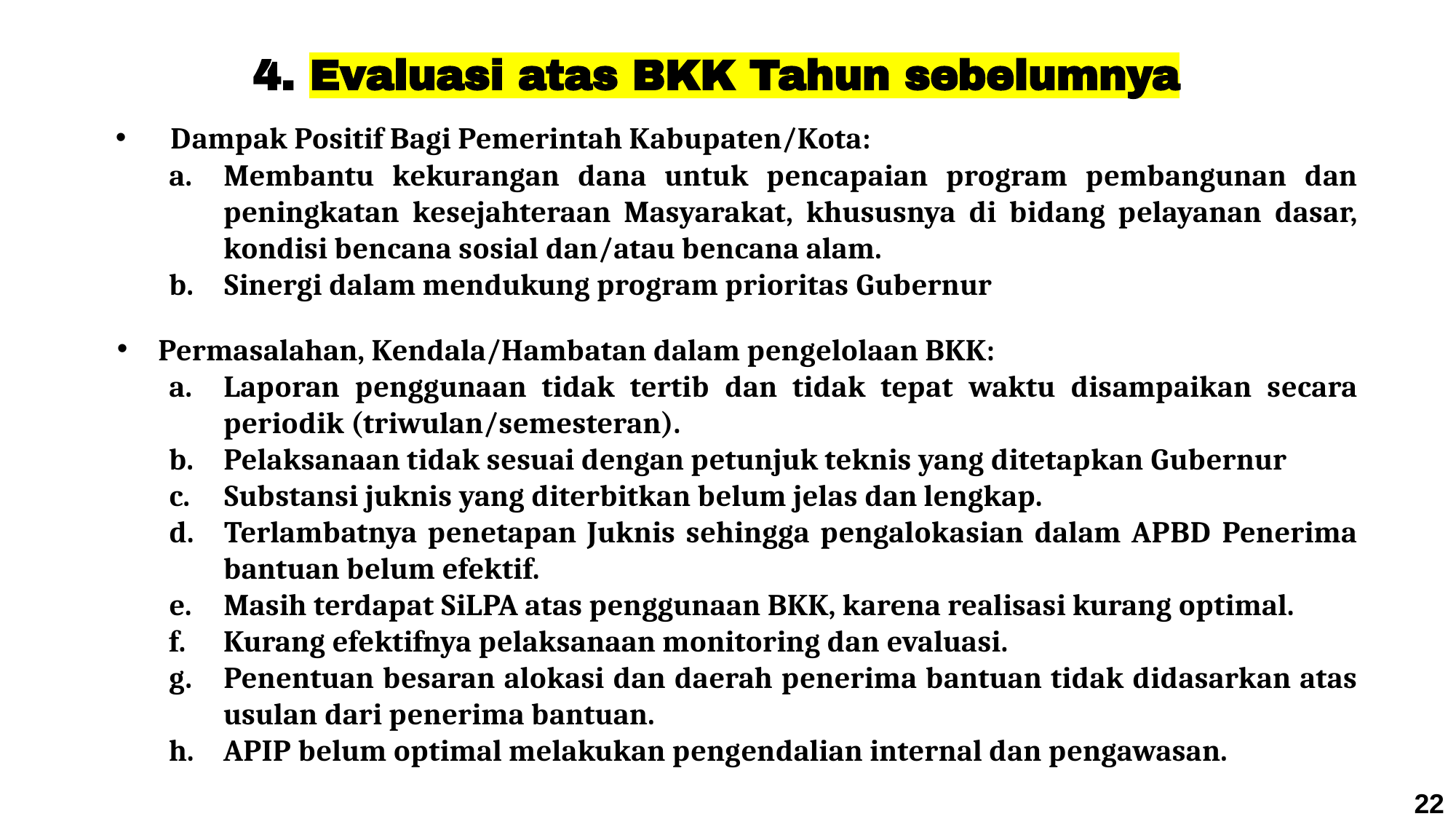

4. Evaluasi atas BKK Tahun sebelumnya
Dampak Positif Bagi Pemerintah Kabupaten/Kota:
Membantu kekurangan dana untuk pencapaian program pembangunan dan peningkatan kesejahteraan Masyarakat, khususnya di bidang pelayanan dasar, kondisi bencana sosial dan/atau bencana alam.
Sinergi dalam mendukung program prioritas Gubernur

Permasalahan, Kendala/Hambatan dalam pengelolaan BKK:
Laporan penggunaan tidak tertib dan tidak tepat waktu disampaikan secara periodik (triwulan/semesteran).
Pelaksanaan tidak sesuai dengan petunjuk teknis yang ditetapkan Gubernur
Substansi juknis yang diterbitkan belum jelas dan lengkap.
Terlambatnya penetapan Juknis sehingga pengalokasian dalam APBD Penerima bantuan belum efektif.
Masih terdapat SiLPA atas penggunaan BKK, karena realisasi kurang optimal.
Kurang efektifnya pelaksanaan monitoring dan evaluasi.
Penentuan besaran alokasi dan daerah penerima bantuan tidak didasarkan atas usulan dari penerima bantuan.
APIP belum optimal melakukan pengendalian internal dan pengawasan.
22
22